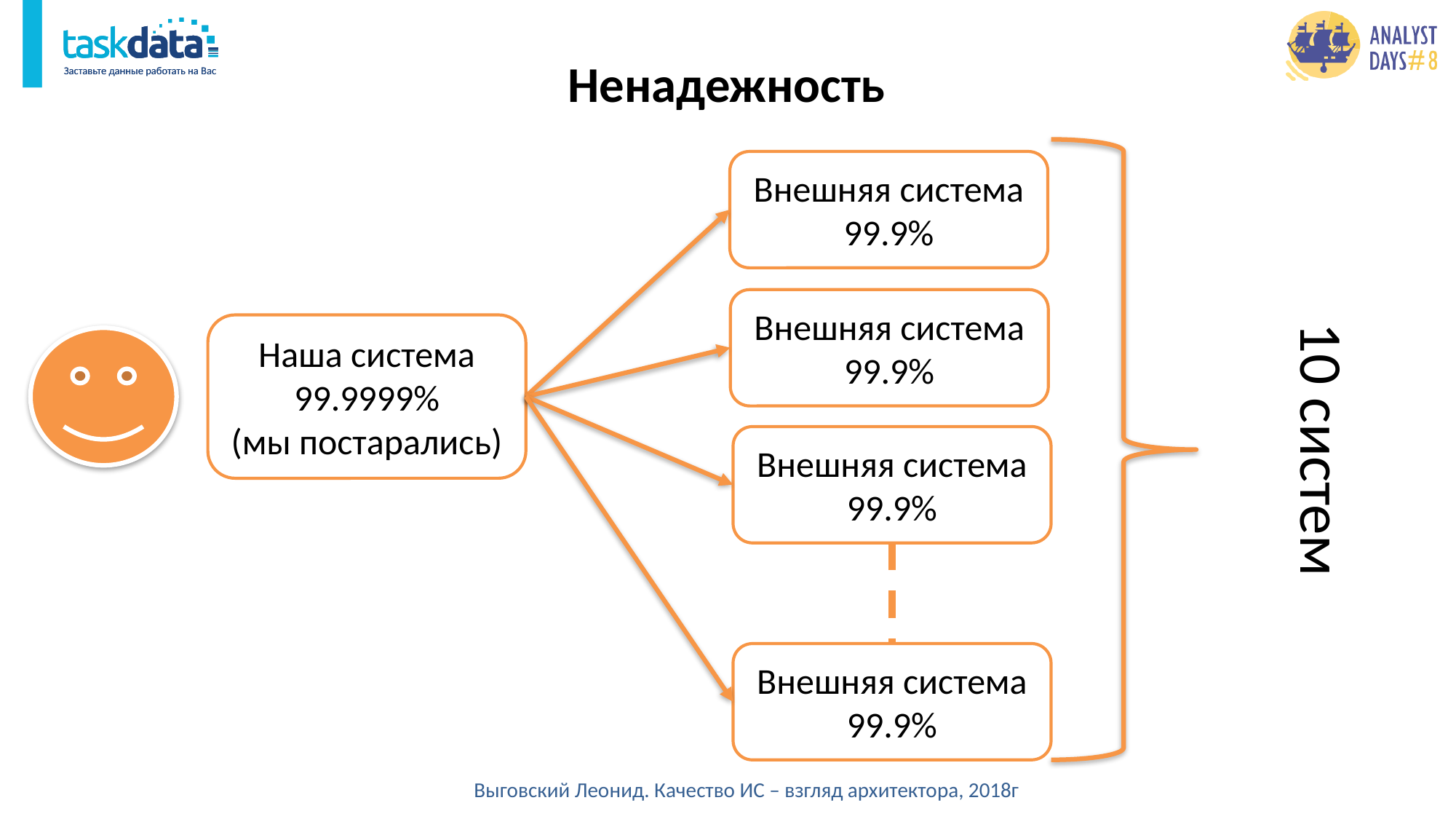

# Ненадежность

Внешняя система
99.9%
Внешняя система
99.9%
Наша система
99.9999%
(мы постарались)

10 систем
Внешняя система
99.9%
Внешняя система
99.9%